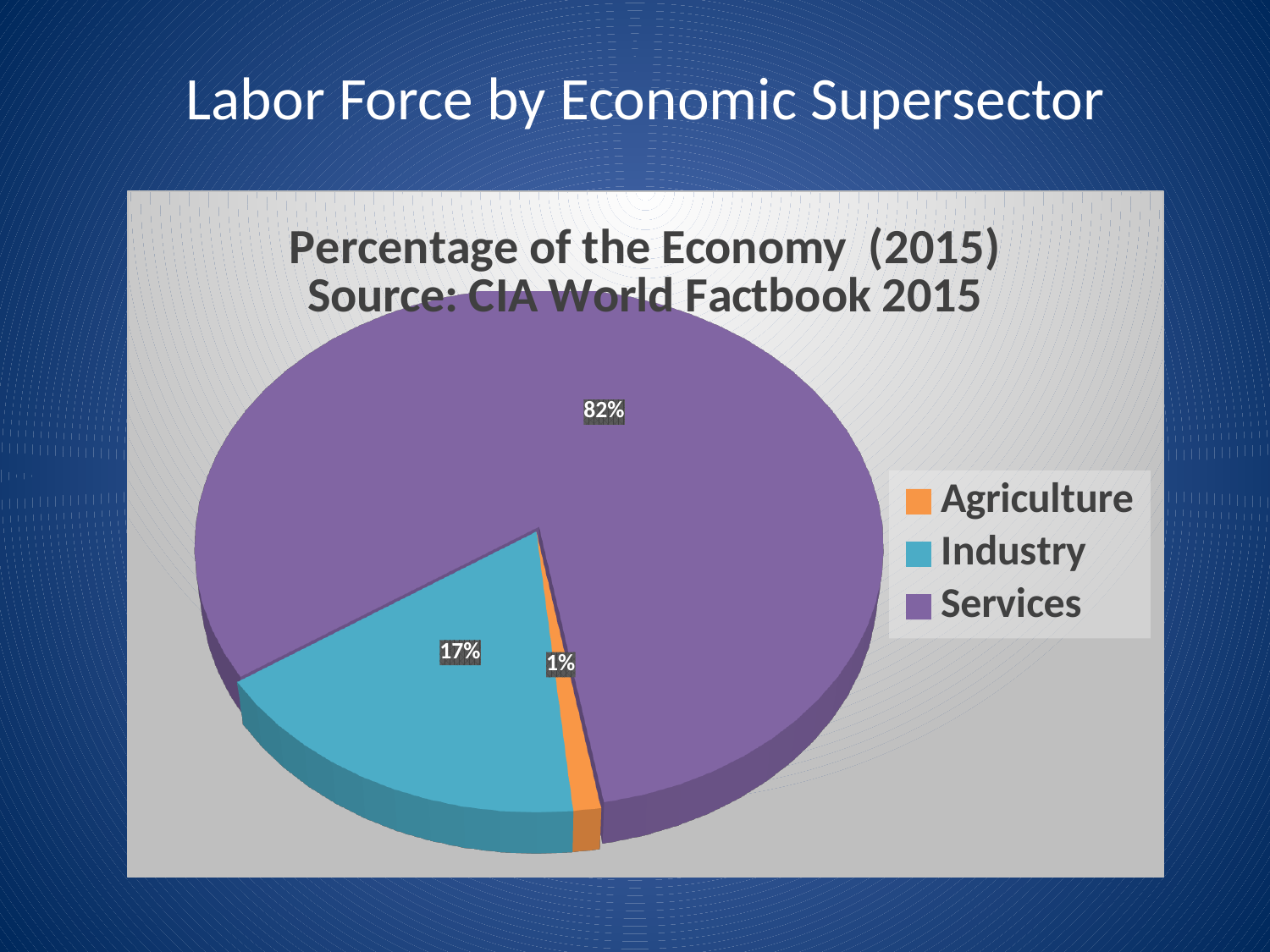

# Labor Force by Economic Supersector

[unsupported chart]